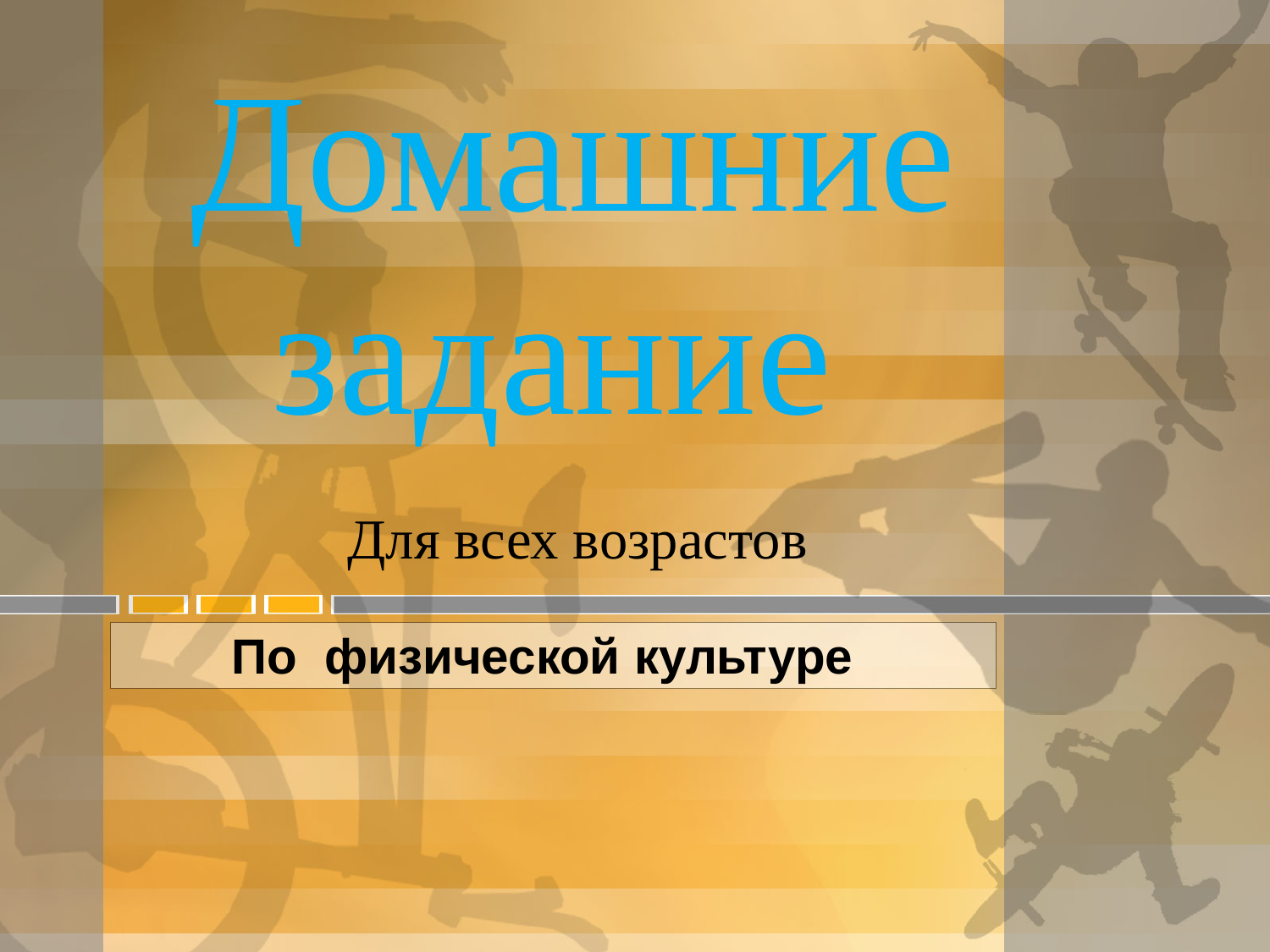

# Домашние задание
Для всех возрастов
По  физической культуре